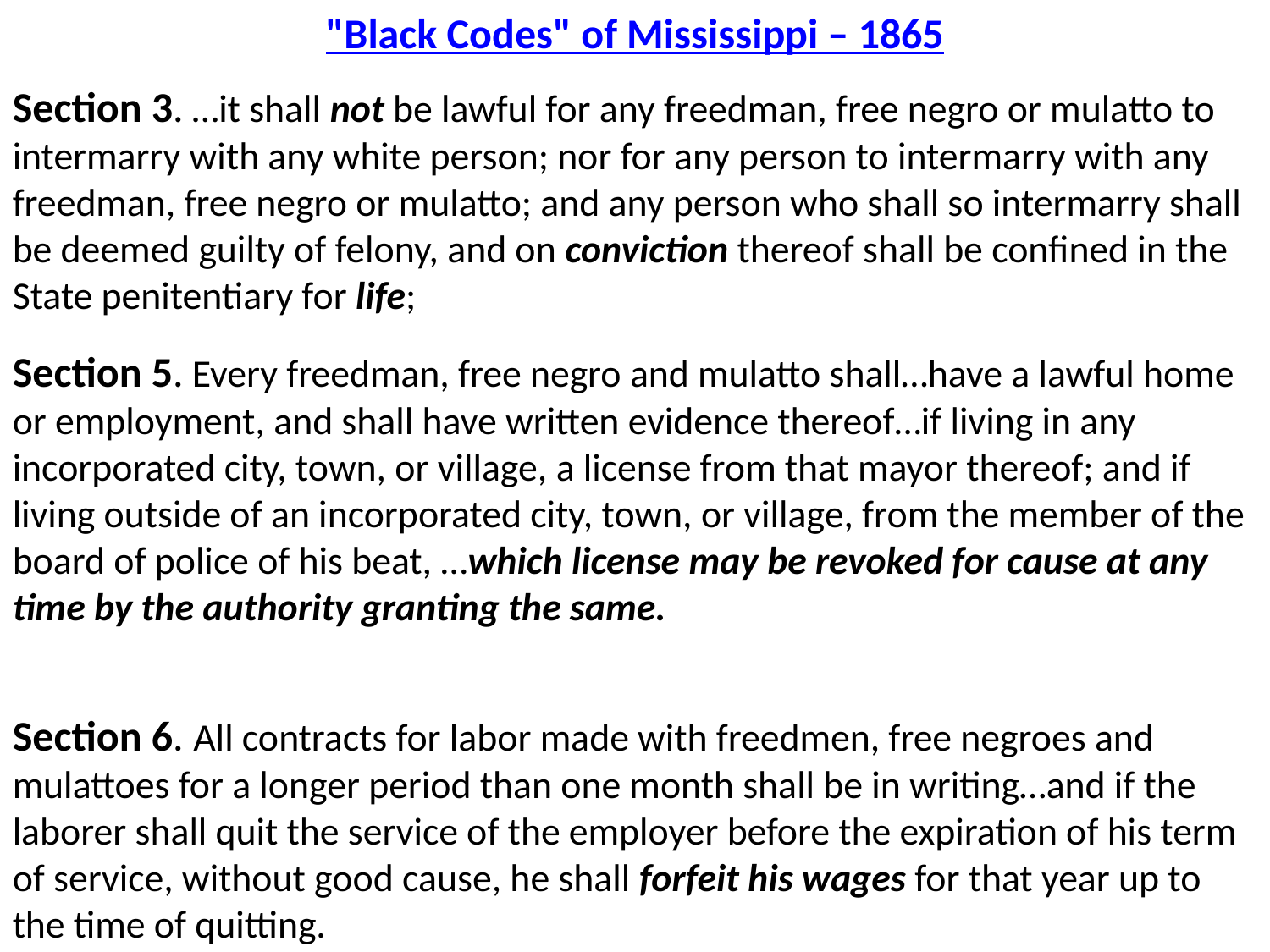

"Black Codes" of Mississippi – 1865
Section 3. …it shall not be lawful for any freedman, free negro or mulatto to intermarry with any white person; nor for any person to intermarry with any freedman, free negro or mulatto; and any person who shall so intermarry shall be deemed guilty of felony, and on conviction thereof shall be confined in the State penitentiary for life;
Section 5. Every freedman, free negro and mulatto shall…have a lawful home or employment, and shall have written evidence thereof…if living in any incorporated city, town, or village, a license from that mayor thereof; and if living outside of an incorporated city, town, or village, from the member of the board of police of his beat, …which license may be revoked for cause at any time by the authority granting the same.
Section 6. All contracts for labor made with freedmen, free negroes and mulattoes for a longer period than one month shall be in writing…and if the laborer shall quit the service of the employer before the expiration of his term of service, without good cause, he shall forfeit his wages for that year up to the time of quitting.